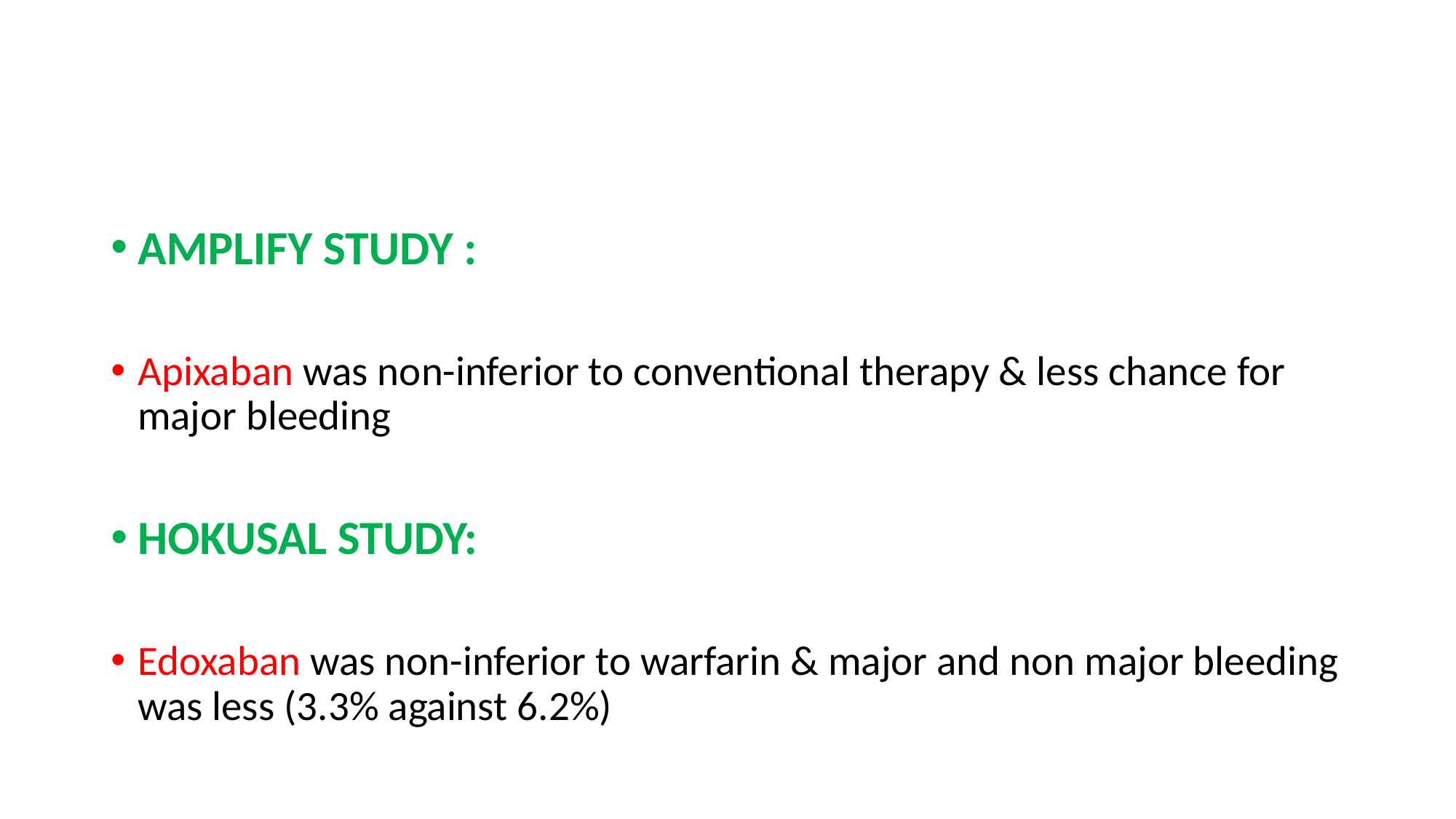

#
AMPLIFY STUDY :

Apixaban was non-inferior to conventional therapy & less chance for major bleeding

HOKUSAL STUDY:

Edoxaban was non-inferior to warfarin & major and non major bleeding was less (3.3% against 6.2%)